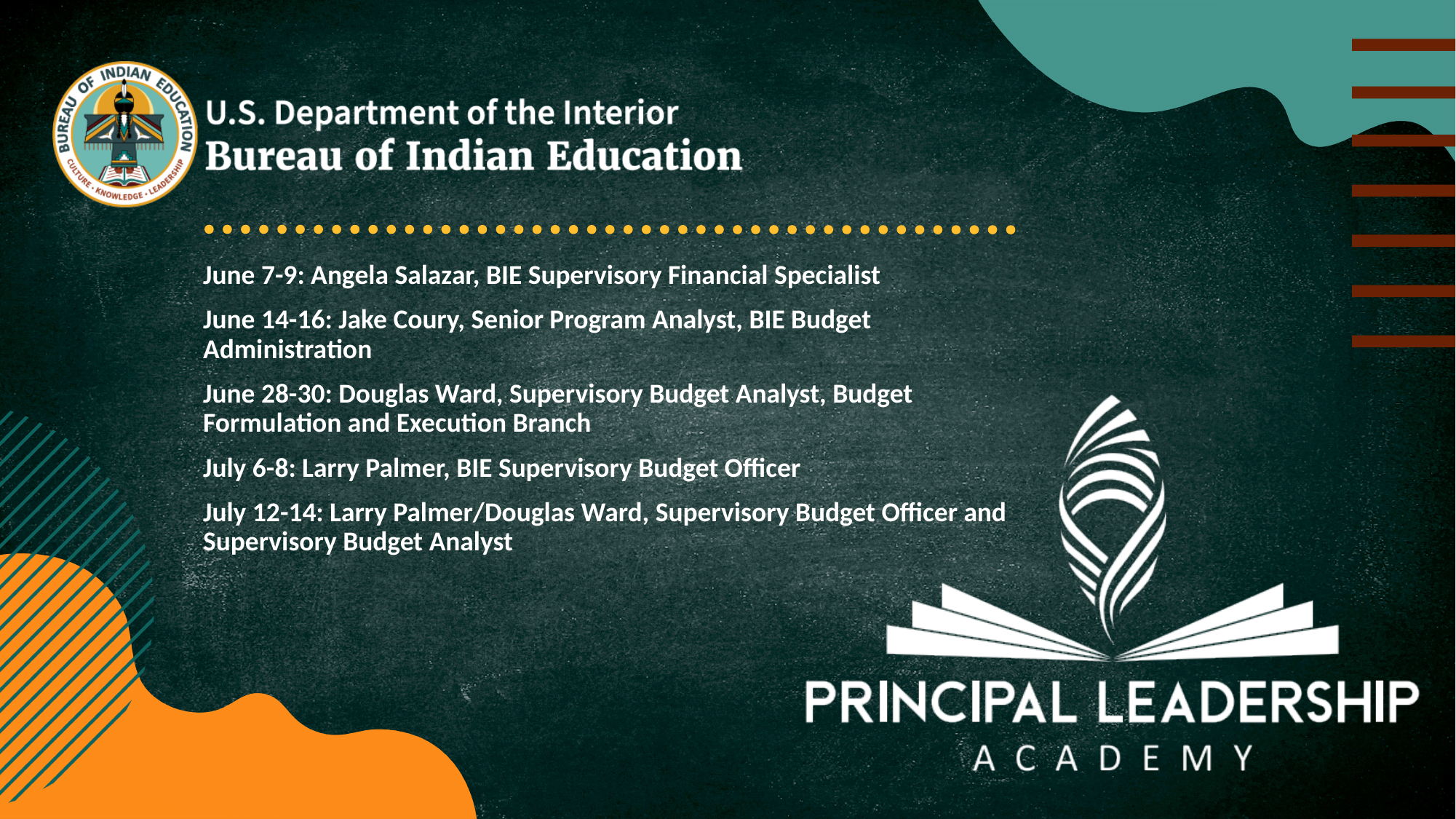

June 7-9: Angela Salazar, BIE Supervisory Financial Specialist
June 14-16: Jake Coury, Senior Program Analyst, BIE Budget Administration
June 28-30: Douglas Ward, Supervisory Budget Analyst, Budget Formulation and Execution Branch
July 6-8: Larry Palmer, BIE Supervisory Budget Officer
July 12-14: Larry Palmer/Douglas Ward, Supervisory Budget Officer and Supervisory Budget Analyst